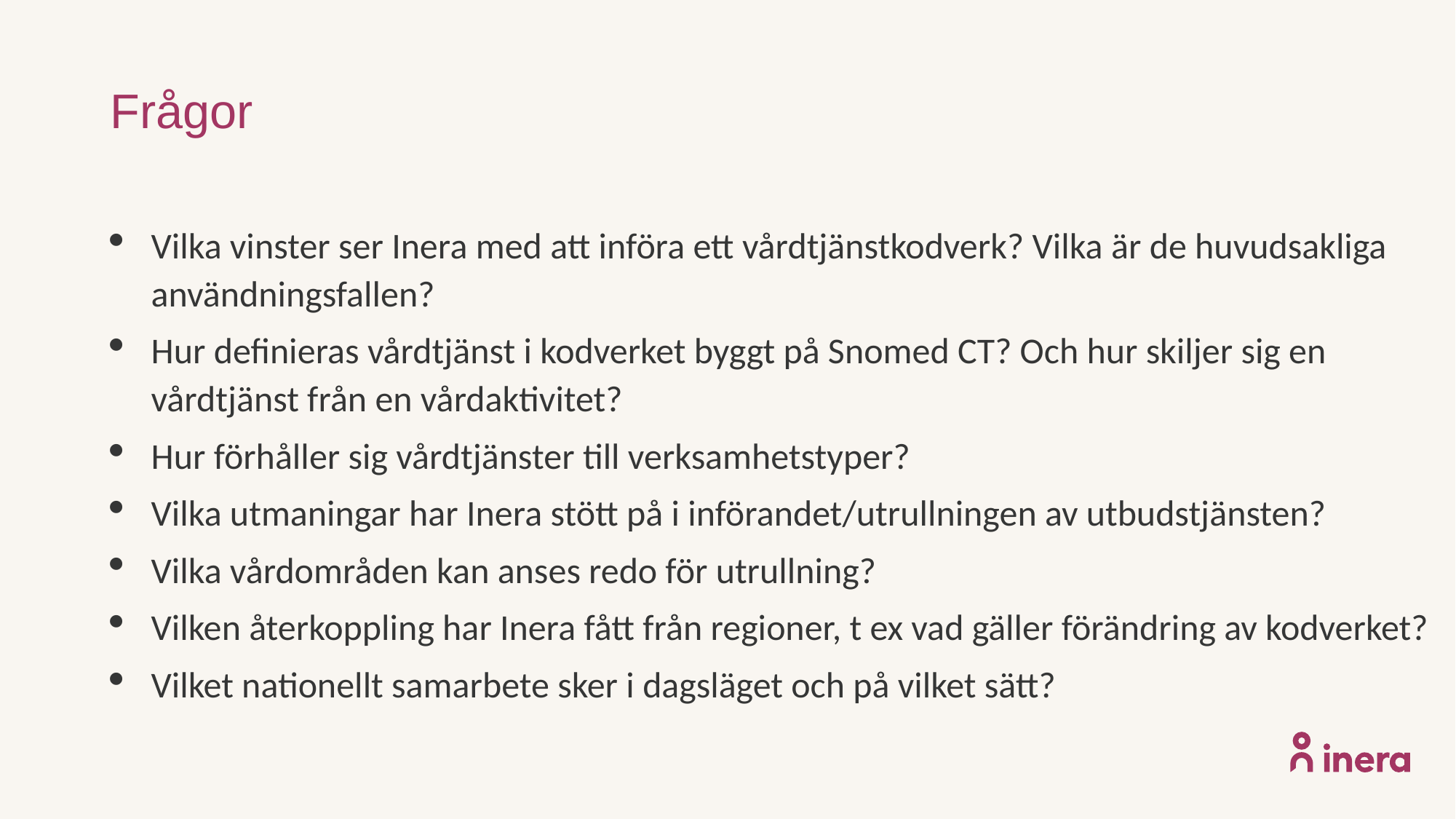

# Frågor
Vilka vinster ser Inera med att införa ett vårdtjänstkodverk? Vilka är de huvudsakliga användningsfallen?
Hur definieras vårdtjänst i kodverket byggt på Snomed CT? Och hur skiljer sig en vårdtjänst från en vårdaktivitet?
Hur förhåller sig vårdtjänster till verksamhetstyper?
Vilka utmaningar har Inera stött på i införandet/utrullningen av utbudstjänsten?
Vilka vårdområden kan anses redo för utrullning?
Vilken återkoppling har Inera fått från regioner, t ex vad gäller förändring av kodverket?
Vilket nationellt samarbete sker i dagsläget och på vilket sätt?